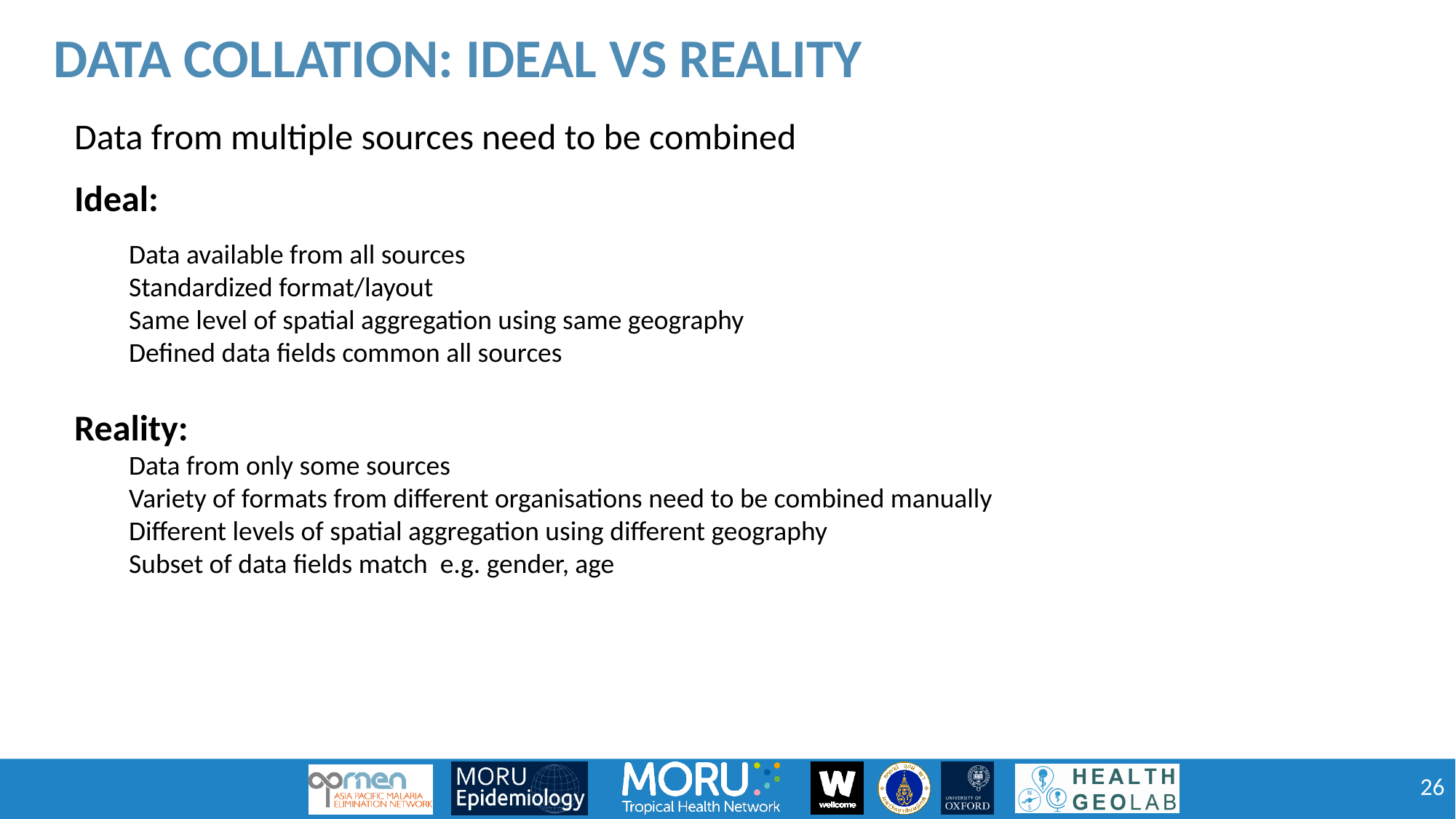

Data collation: ideal vs reality
Data from multiple sources need to be combined
Ideal:
Data available from all sources
Standardized format/layout
Same level of spatial aggregation using same geography
Defined data fields common all sources
Reality:
Data from only some sources
Variety of formats from different organisations need to be combined manually
Different levels of spatial aggregation using different geography
Subset of data fields match  e.g. gender, age

26